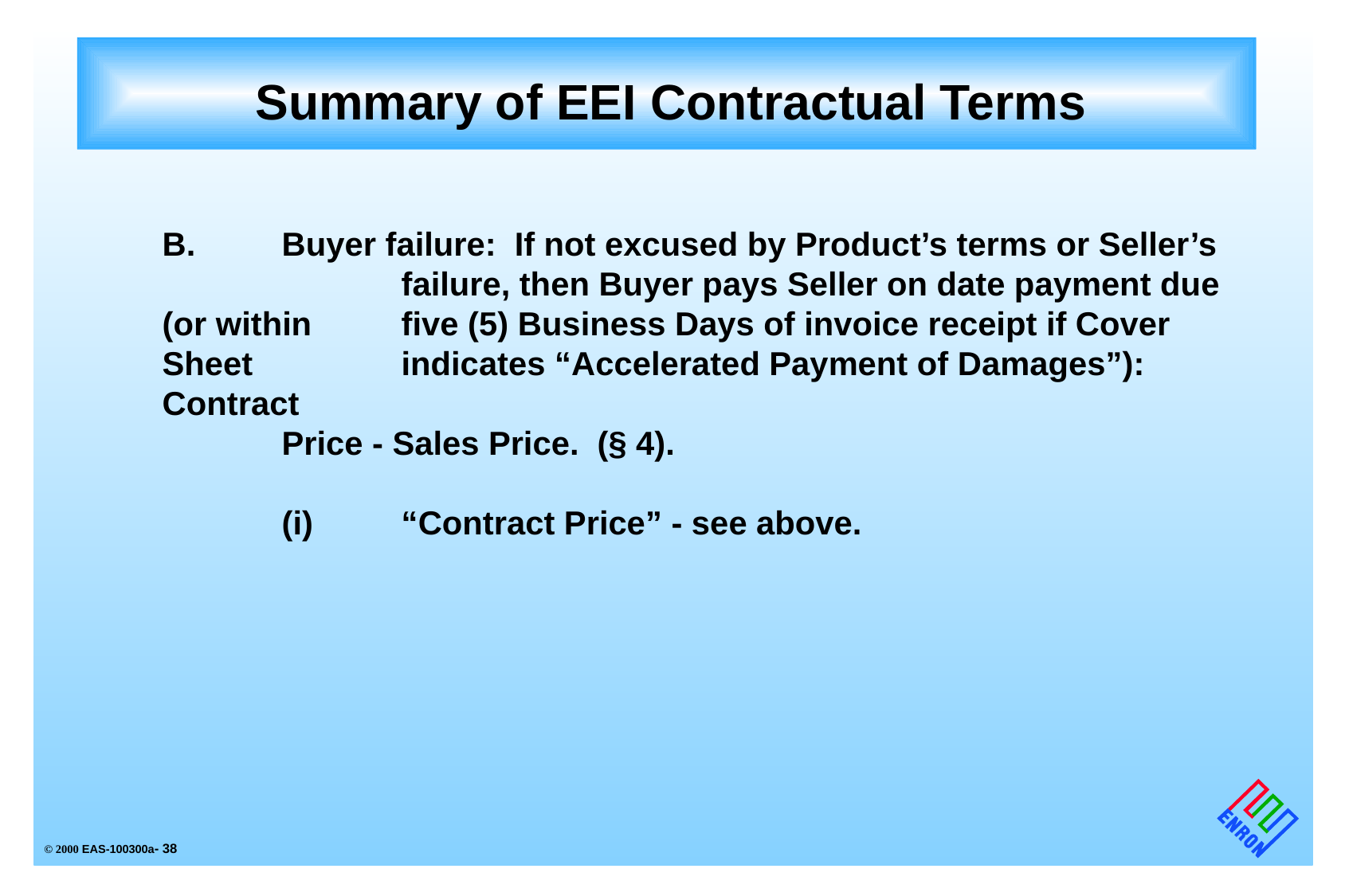

# Summary of EEI Contractual Terms
	B.	Buyer failure:  If not excused by Product’s terms or Seller’s 		failure, then Buyer pays Seller on date payment due (or within 	five (5) Business Days of invoice receipt if Cover Sheet 		indicates “Accelerated Payment of Damages”):  Contract
		Price - Sales Price.  (§ 4).

		(i)	“Contract Price” - see above.